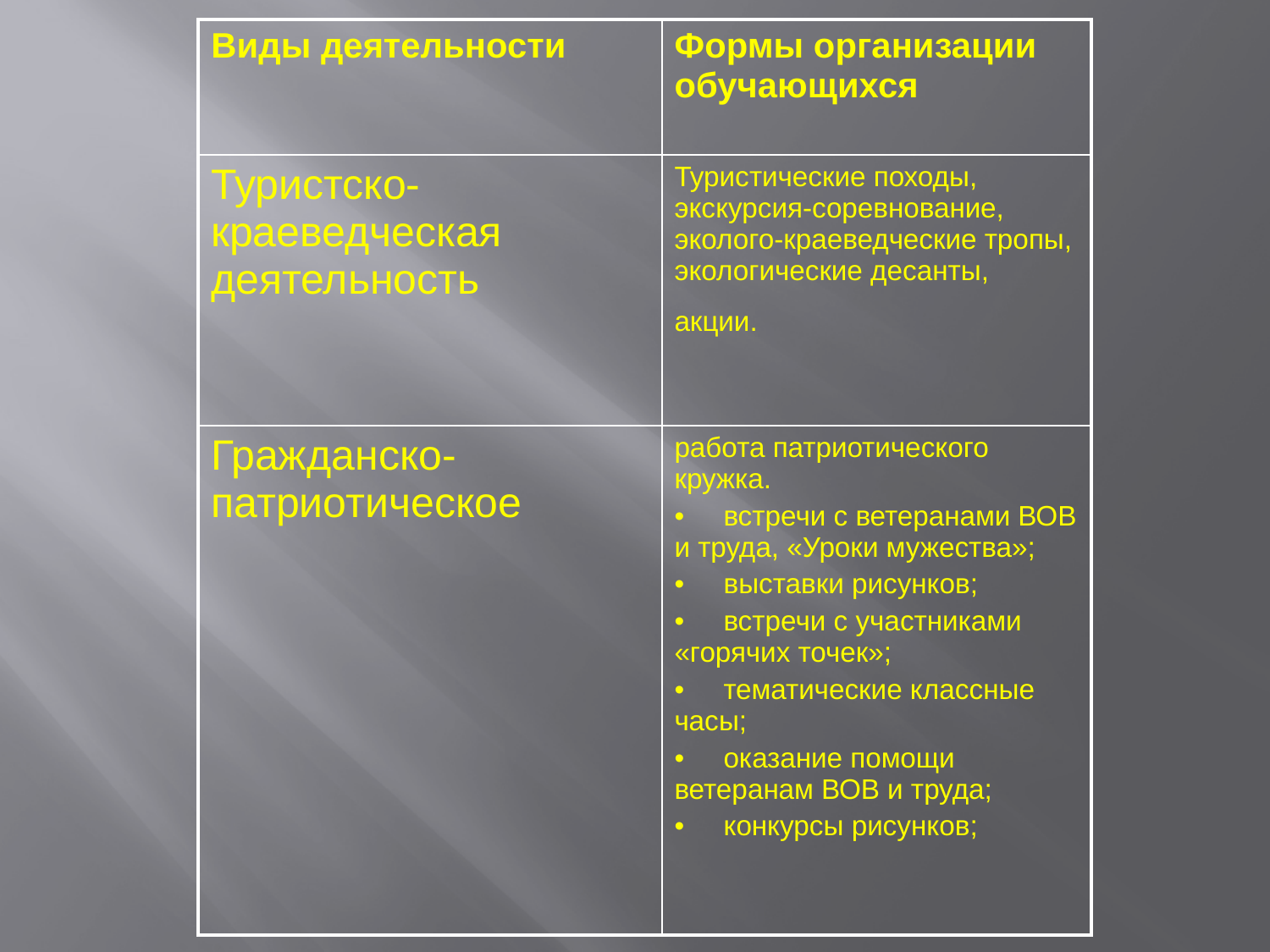

| Виды деятельности | Формы организации обучающихся |
| --- | --- |
| Туристско-краеведческая деятельность | Туристические походы, экскурсия-соревнование, эколого-краеведческие тропы, экологические десанты, акции. |
| Гражданско-патриотическое | работа патриотического кружка. •     встречи с ветеранами ВОВ и труда, «Уроки мужества»; •     выставки рисунков; •     встречи с участниками «горячих точек»; •     тематические классные часы; •     оказание помощи ветеранам ВОВ и труда; •     конкурсы рисунков; |